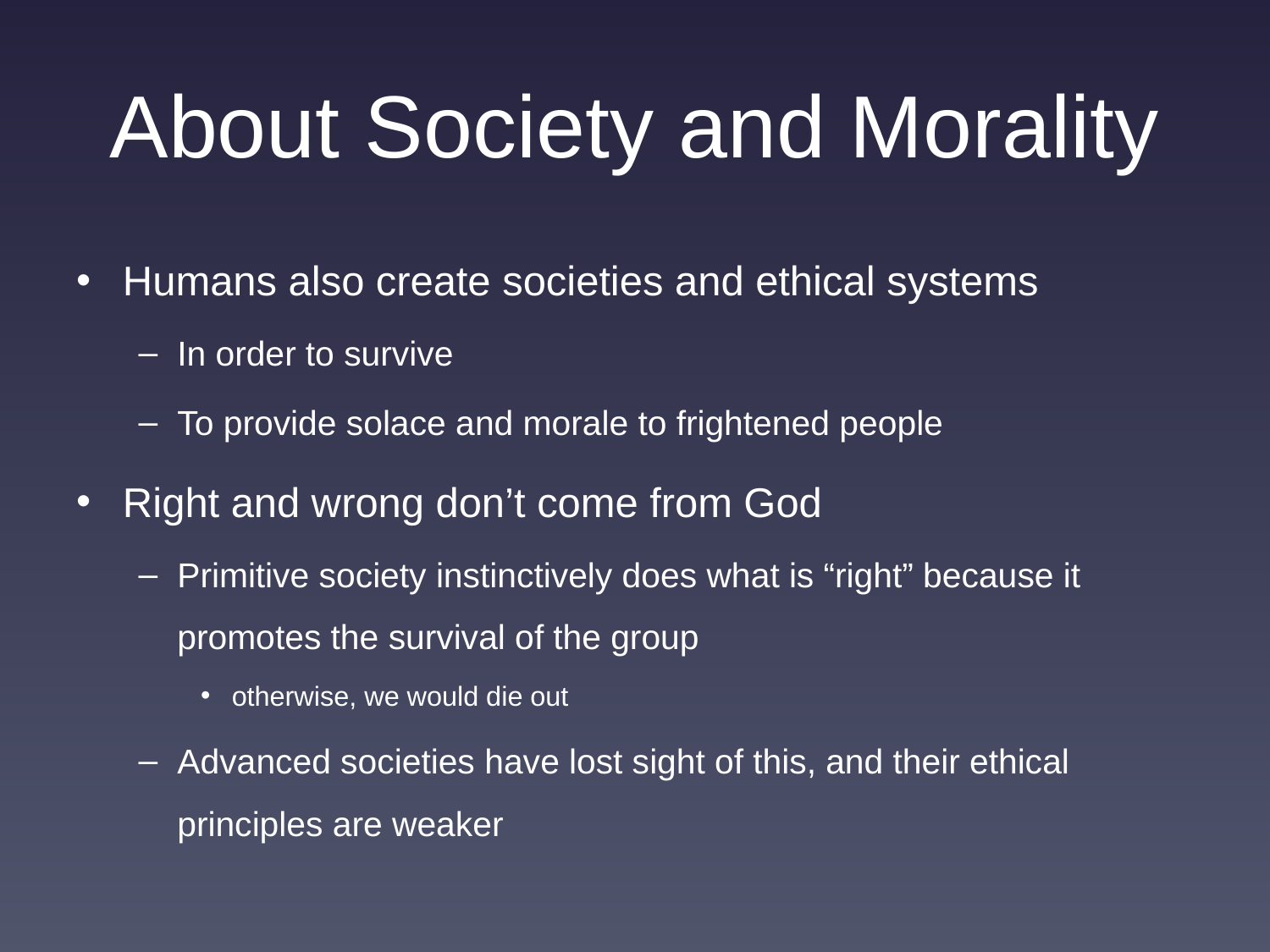

# About Society and Morality
Humans also create societies and ethical systems
In order to survive
To provide solace and morale to frightened people
Right and wrong don’t come from God
Primitive society instinctively does what is “right” because it promotes the survival of the group
otherwise, we would die out
Advanced societies have lost sight of this, and their ethical principles are weaker